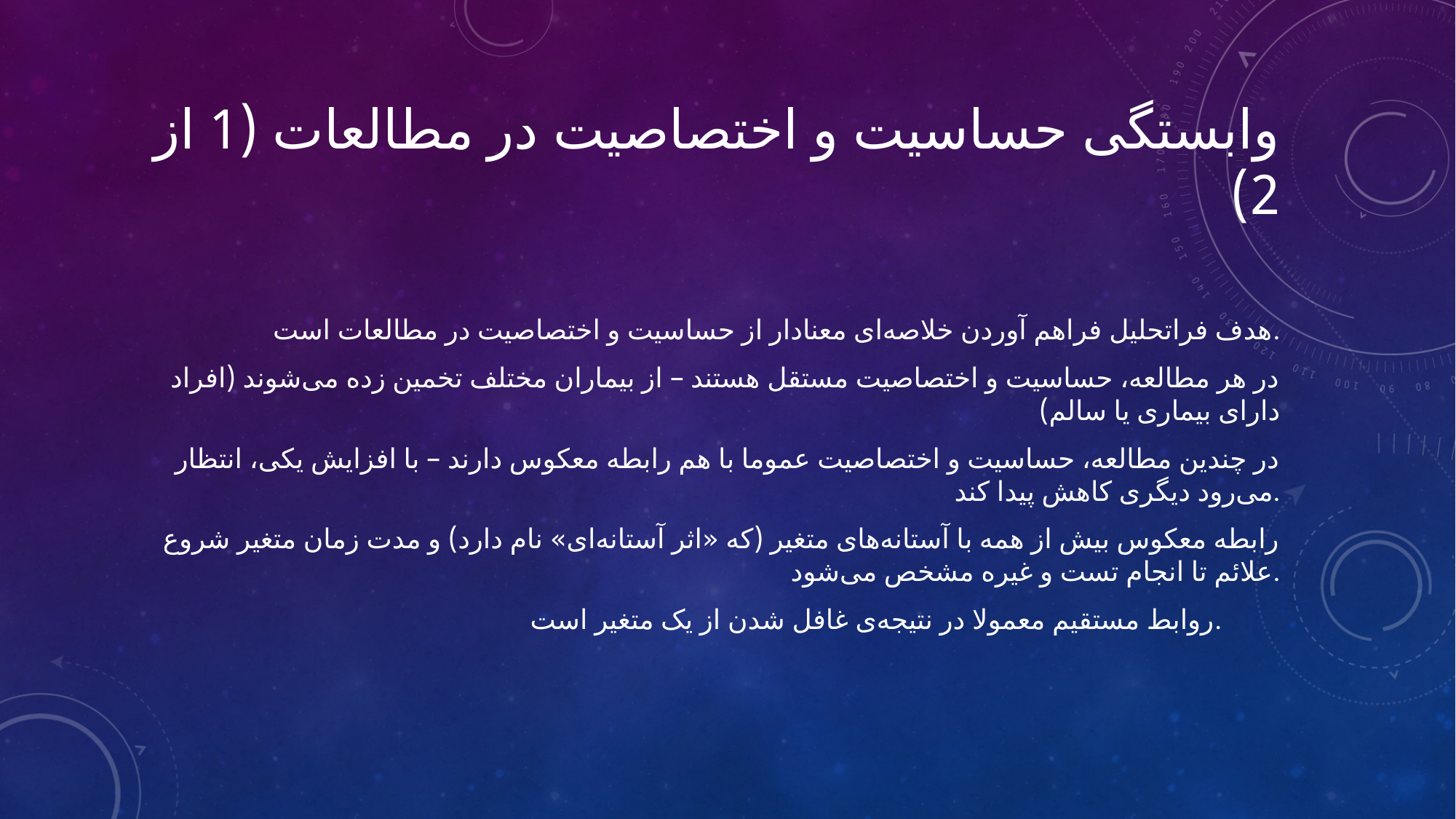

# وابستگی حساسیت و اختصاصیت در مطالعات (1 از 2)
هدف فراتحلیل فراهم آوردن خلاصه‌ای معنادار از حساسیت و اختصاصیت در مطالعات است.
     در هر مطالعه، حساسیت و اختصاصیت مستقل هستند – از بیماران مختلف تخمین زده می‌شوند (افراد دارای بیماری یا سالم)
     در چندین مطالعه، حساسیت و اختصاصیت عموما با هم رابطه معکوس دارند – با افزایش یکی، انتظار می‌رود دیگری کاهش پیدا کند.
       رابطه معکوس بیش از همه با آستانه‌های متغیر (که «اثر آستانه‌ای» نام دارد) و مدت زمان متغیر شروع علائم تا انجام تست و غیره مشخص می‌شود.
  روابط مستقیم معمولا در نتیجه‌ی غافل شدن از یک متغیر است.